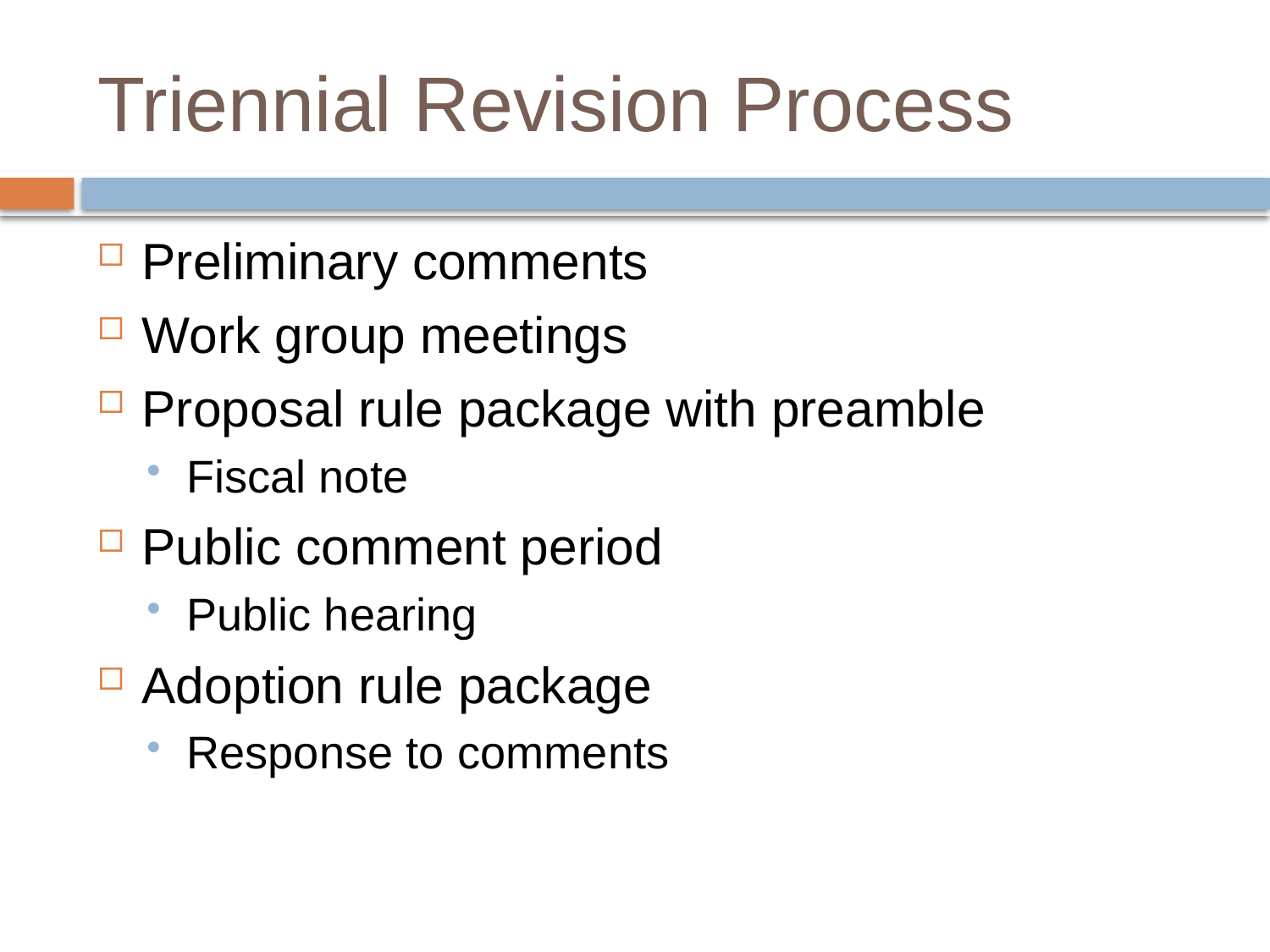

# Triennial Revision Process
Preliminary comments
Work group meetings
Proposal rule package with preamble
Fiscal note
Public comment period
Public hearing
Adoption rule package
Response to comments